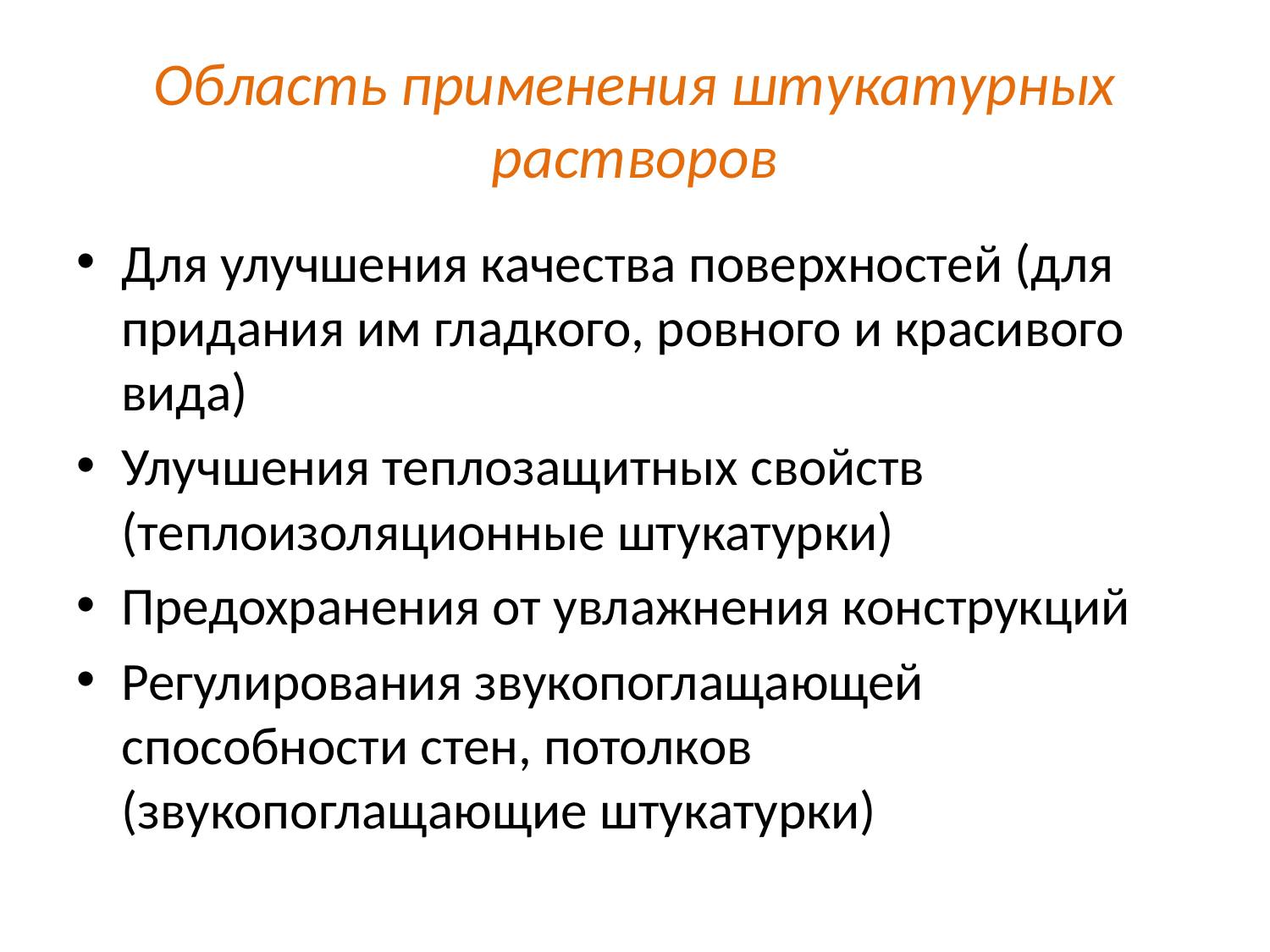

# Область применения штукатурных растворов
Для улучшения качества поверхностей (для придания им гладкого, ровного и красивого вида)
Улучшения теплозащитных свойств (теплоизоляционные штукатурки)
Предохранения от увлажнения конструкций
Регулирования звукопоглащающей способности стен, потолков (звукопоглащающие штукатурки)